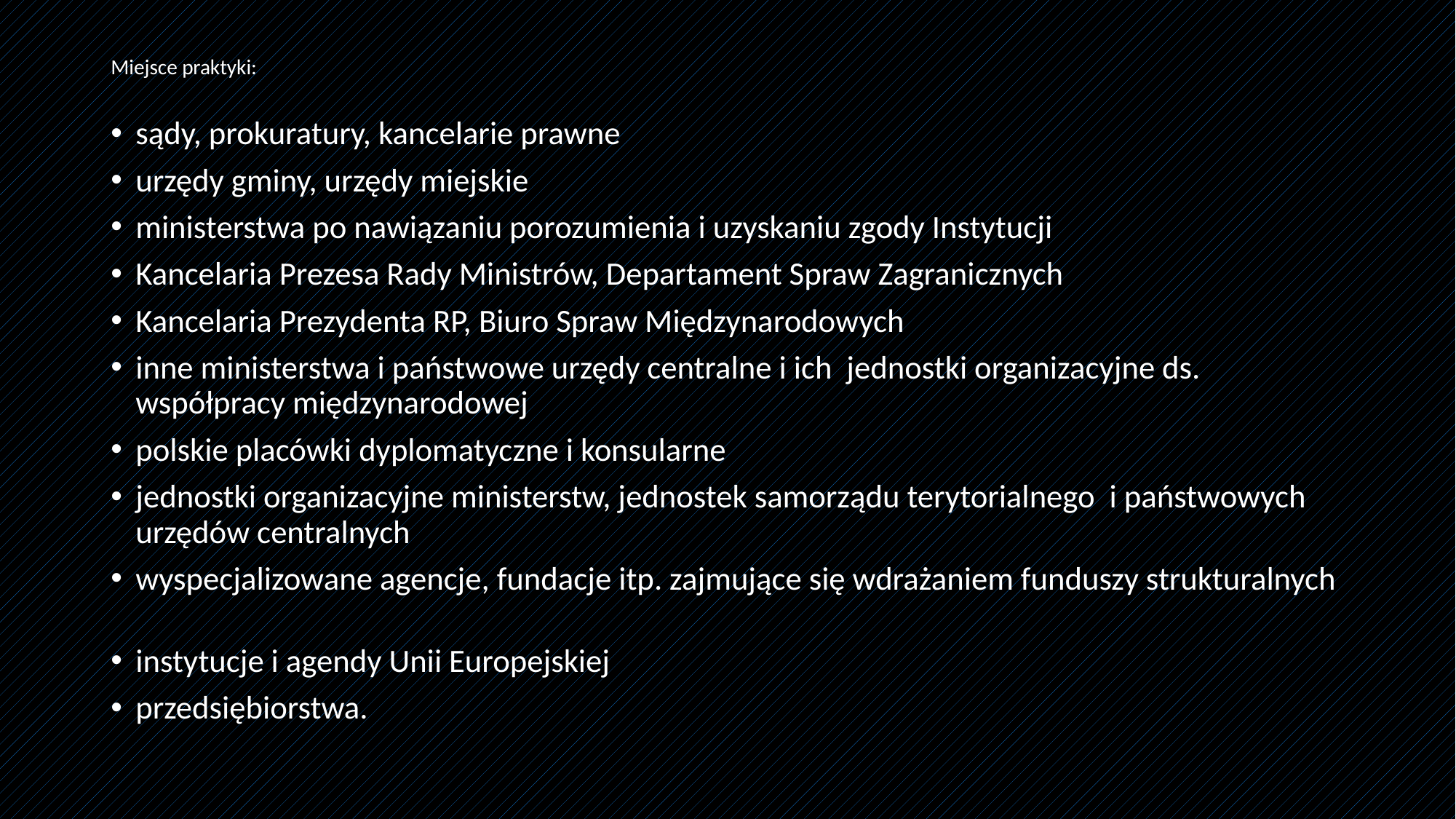

# Miejsce praktyki:
sądy, prokuratury, kancelarie prawne
urzędy gminy, urzędy miejskie
ministerstwa po nawiązaniu porozumienia i uzyskaniu zgody Instytucji
Kancelaria Prezesa Rady Ministrów, Departament Spraw Zagranicznych
Kancelaria Prezydenta RP, Biuro Spraw Międzynarodowych
inne ministerstwa i państwowe urzędy centralne i ich  jednostki organizacyjne ds. współpracy międzynarodowej
polskie placówki dyplomatyczne i konsularne
jednostki organizacyjne ministerstw, jednostek samorządu terytorialnego  i państwowych urzędów centralnych
wyspecjalizowane agencje, fundacje itp. zajmujące się wdrażaniem funduszy strukturalnych
instytucje i agendy Unii Europejskiej
przedsiębiorstwa.